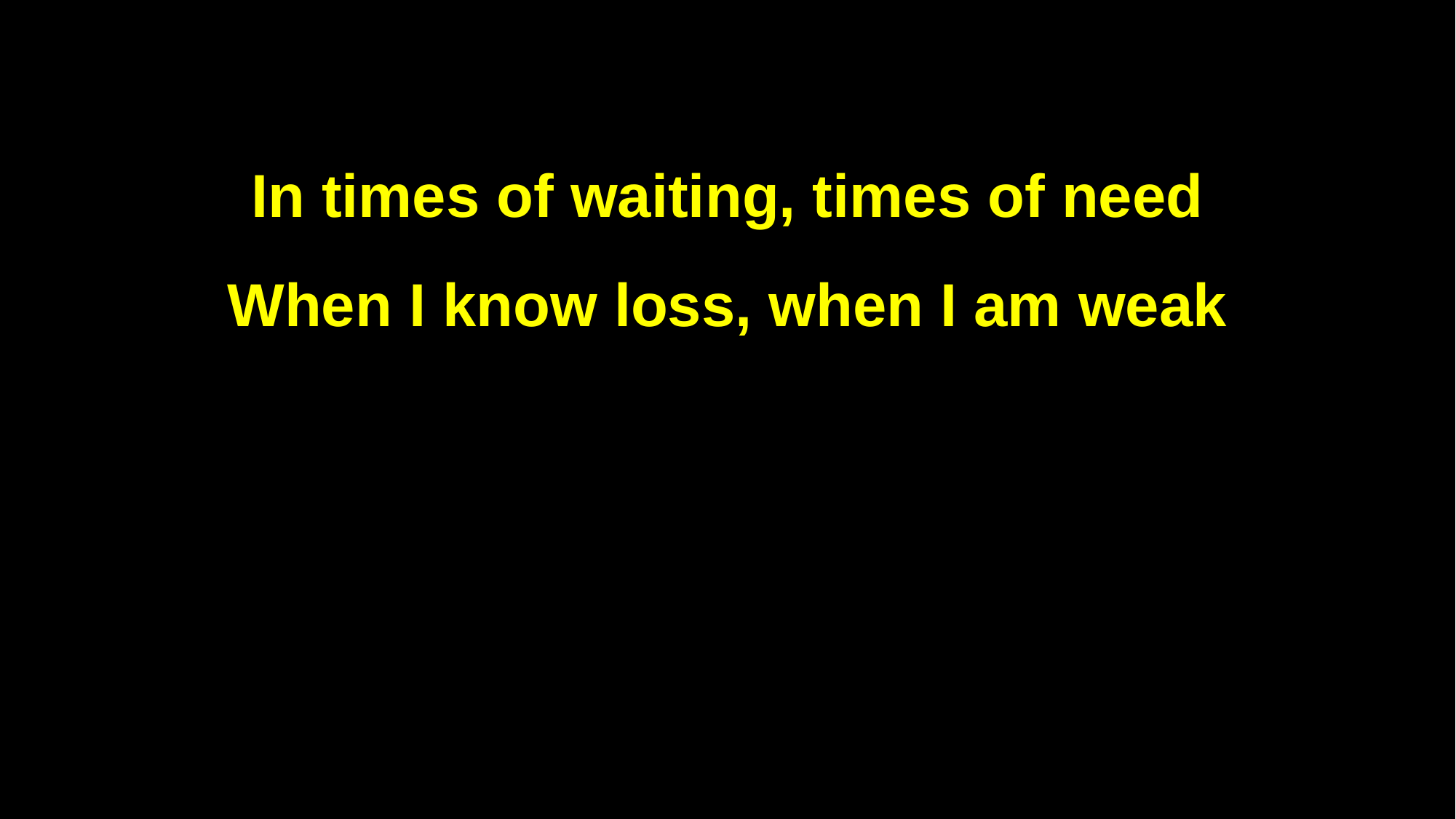

In times of waiting, times of need
When I know loss, when I am weak